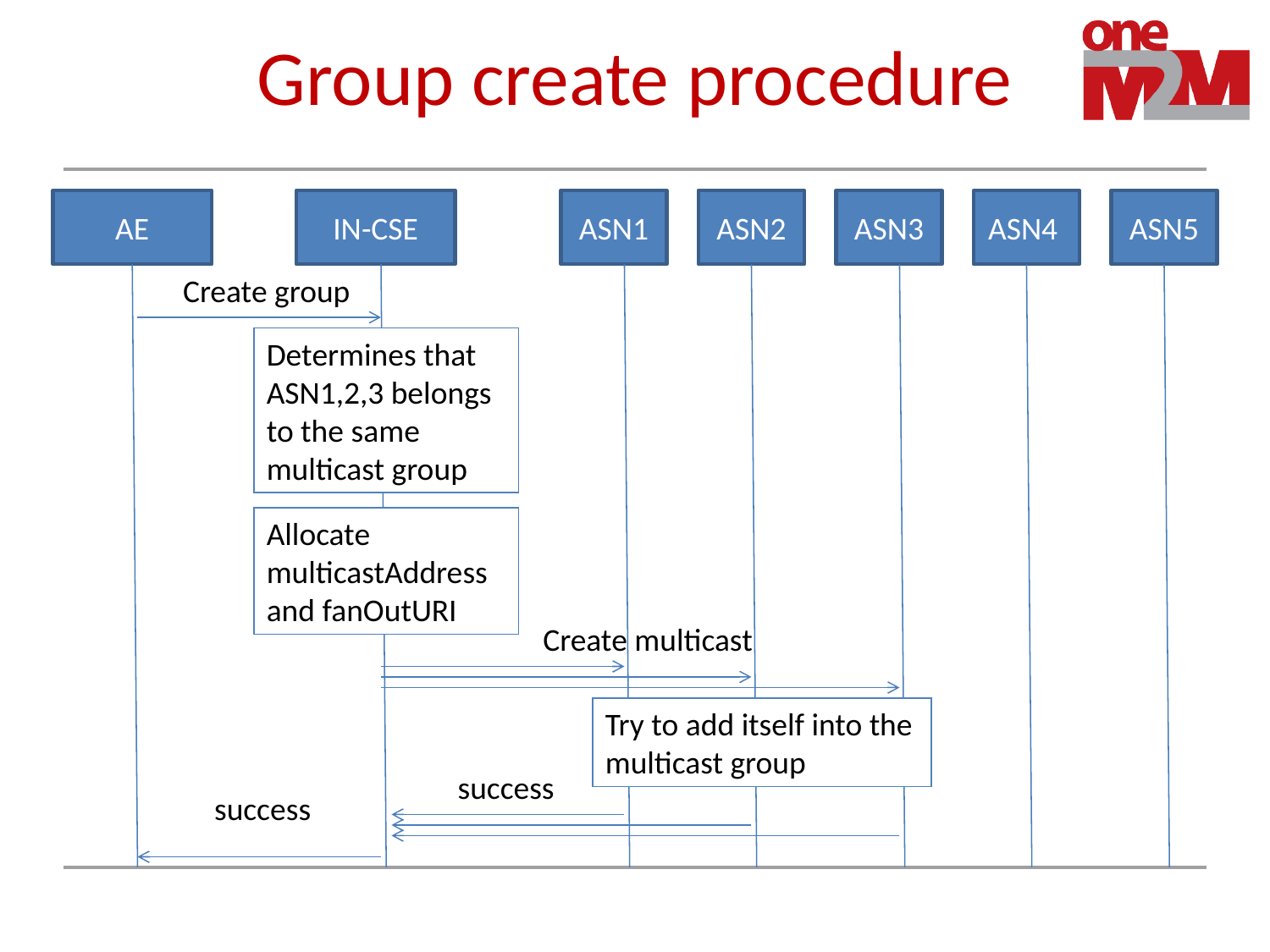

# Group create procedure
AE
IN-CSE
ASN1
ASN2
ASN3
ASN4
ASN5
Create group
Determines that ASN1,2,3 belongs to the same multicast group
Allocate multicastAddress and fanOutURI
Create multicast
Try to add itself into the multicast group
success
success